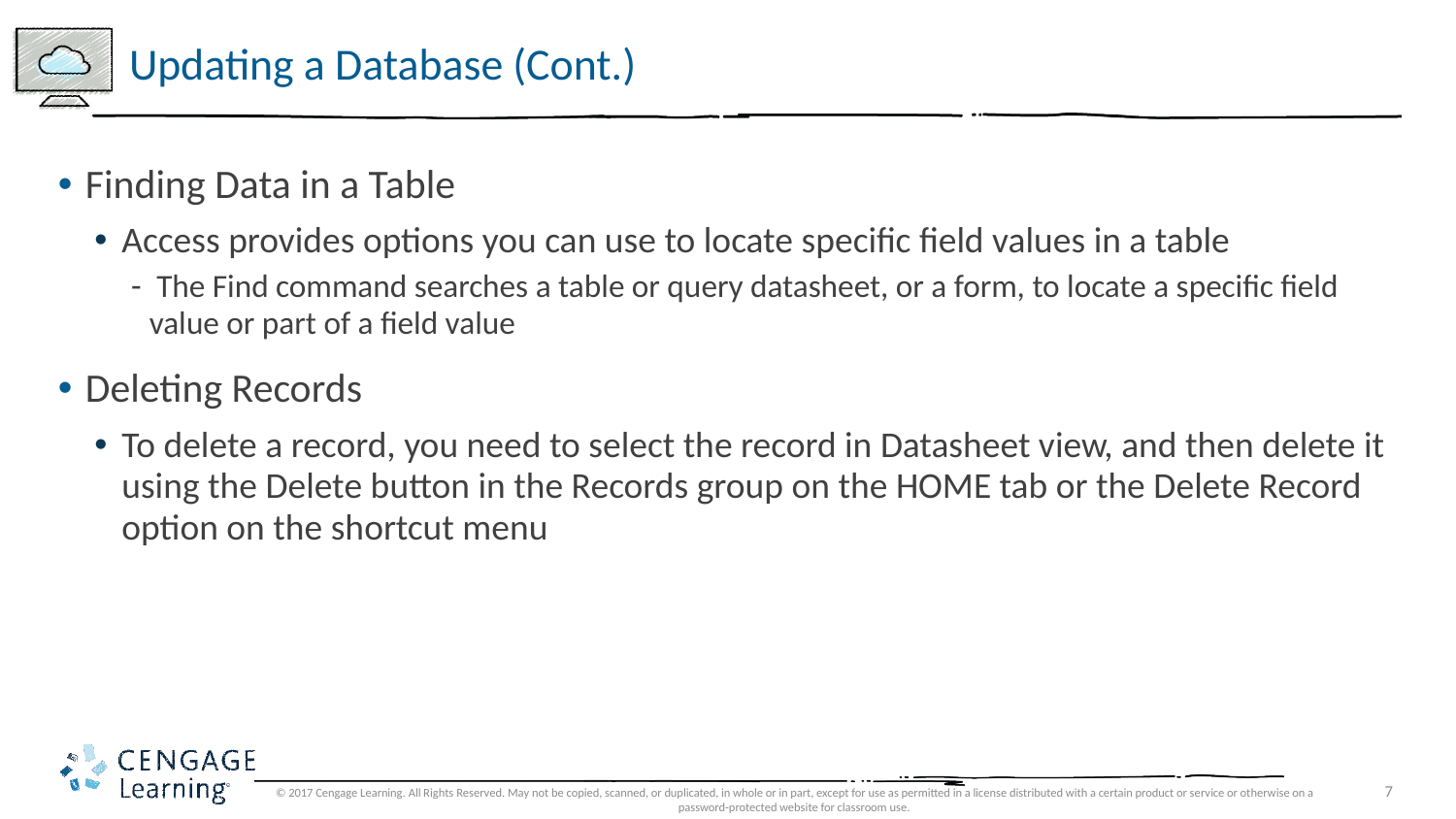

# Updating a Database (Cont.)
Finding Data in a Table
Access provides options you can use to locate specific field values in a table
 The Find command searches a table or query datasheet, or a form, to locate a specific field value or part of a field value
Deleting Records
To delete a record, you need to select the record in Datasheet view, and then delete it using the Delete button in the Records group on the HOME tab or the Delete Record option on the shortcut menu
© 2017 Cengage Learning. All Rights Reserved. May not be copied, scanned, or duplicated, in whole or in part, except for use as permitted in a license distributed with a certain product or service or otherwise on a password-protected website for classroom use.